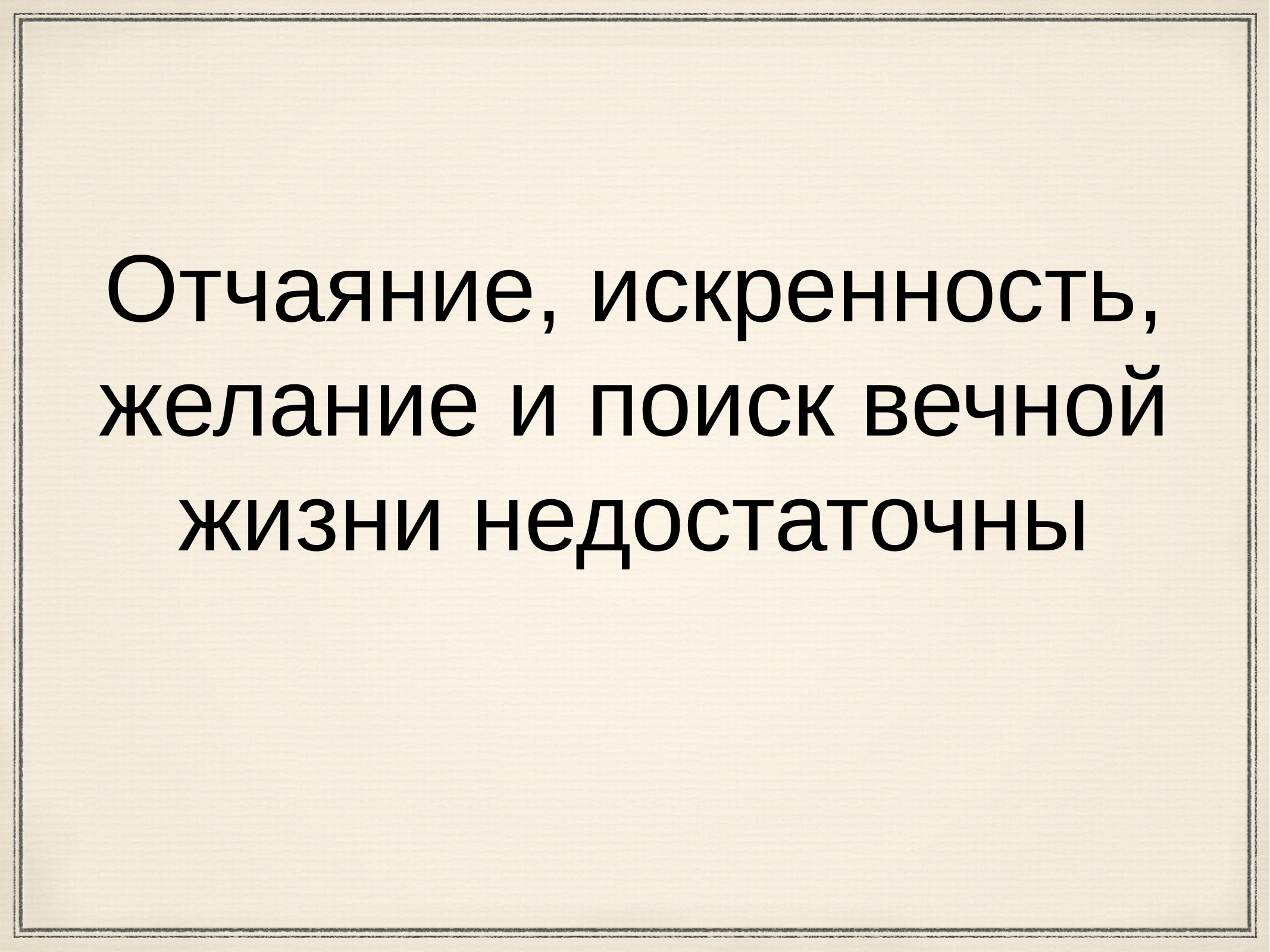

# Отчаяние, искренность, желание и поиск вечной жизни недостаточны